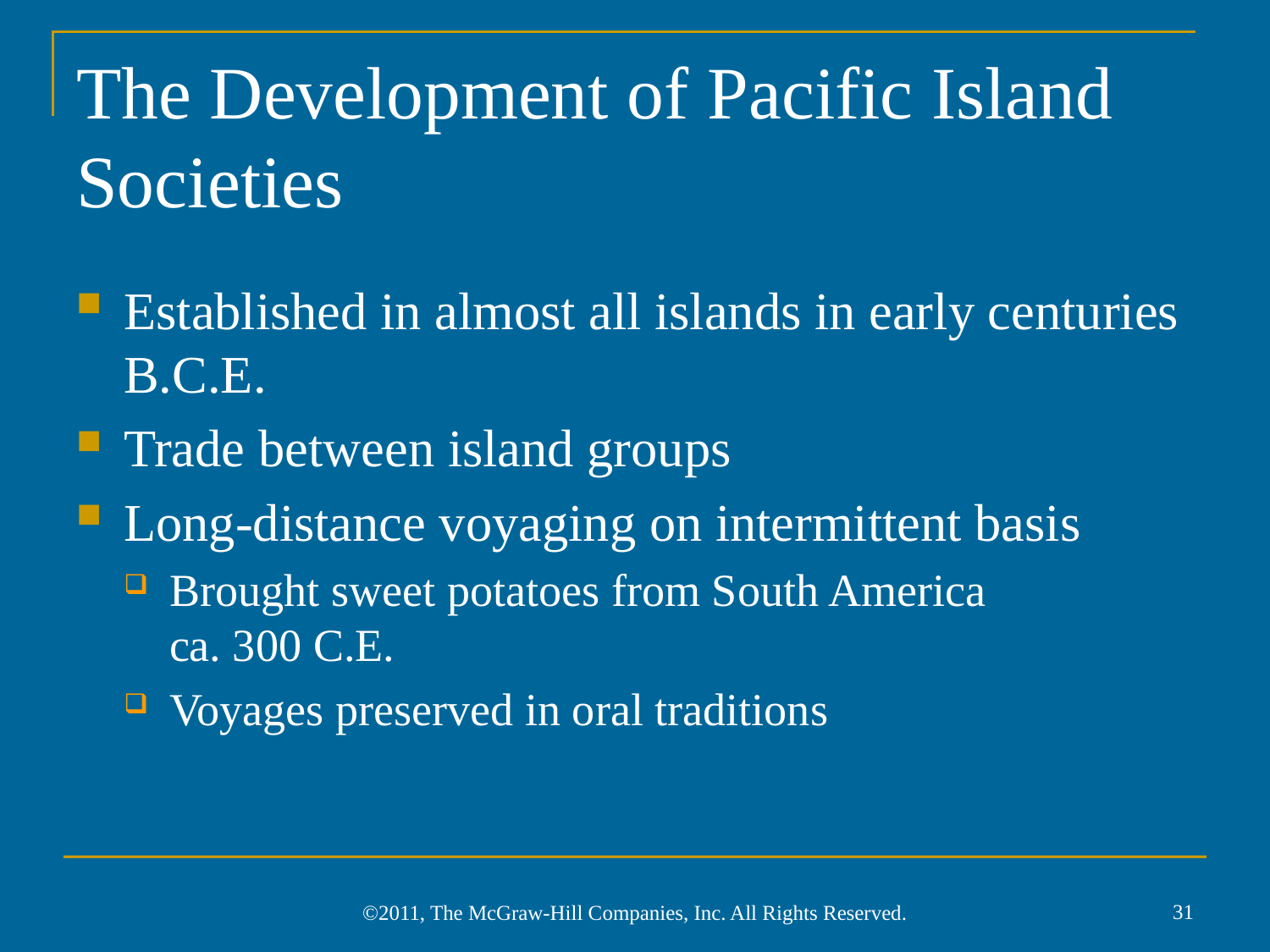

# The Development of Pacific Island Societies
Established in almost all islands in early centuries B.C.E.
Trade between island groups
Long-distance voyaging on intermittent basis
Brought sweet potatoes from South America
ca. 300 C.E.
Voyages preserved in oral traditions
31
©2011, The McGraw-Hill Companies, Inc. All Rights Reserved.